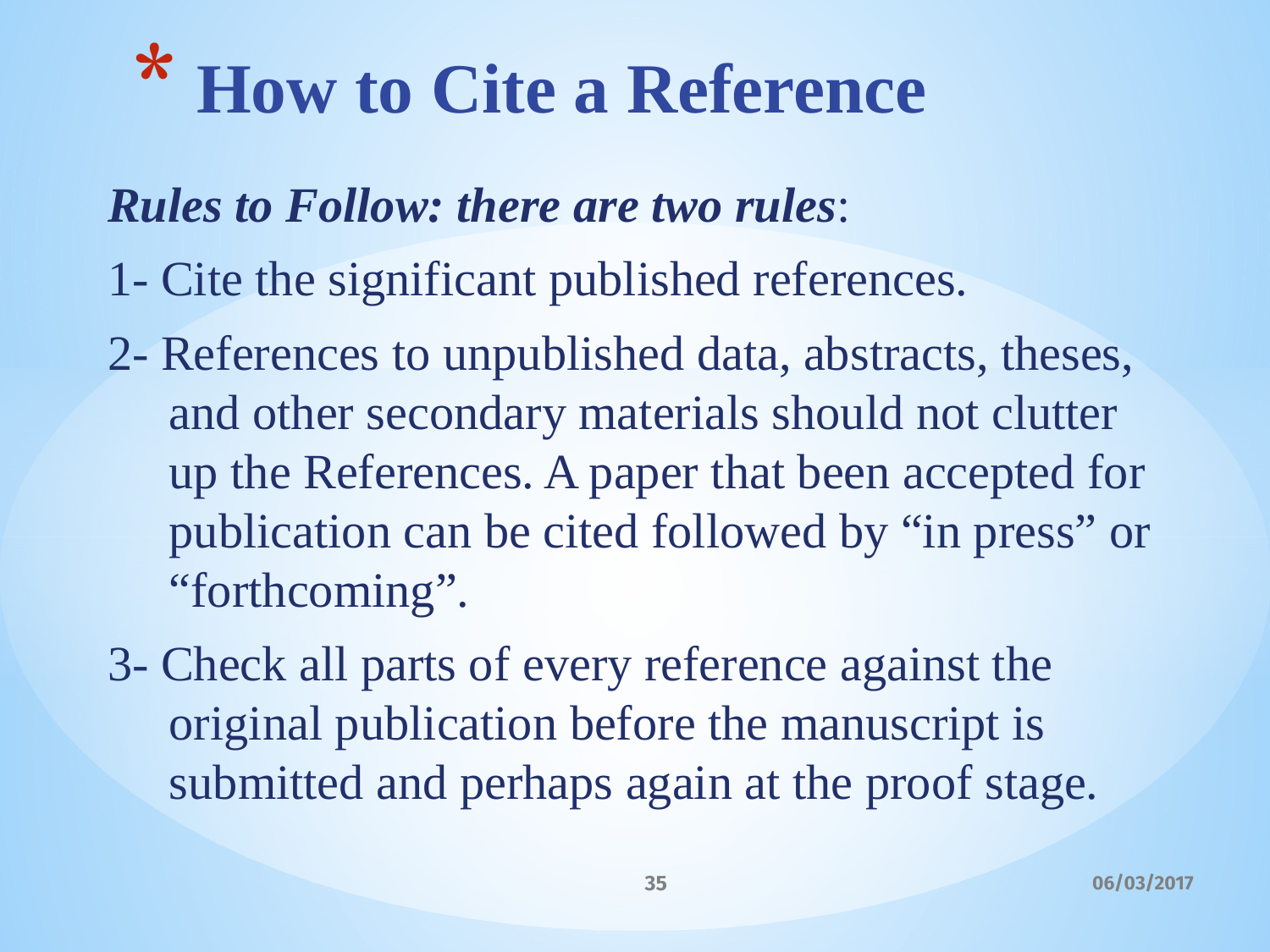

# How to Cite a Reference
Rules to Follow: there are two rules:
1- Cite the significant published references.
2- References to unpublished data, abstracts, theses, and other secondary materials should not clutter up the References. A paper that been accepted for publication can be cited followed by “in press” or “forthcoming”.
3- Check all parts of every reference against the original publication before the manuscript is submitted and perhaps again at the proof stage.

35
06/03/2017